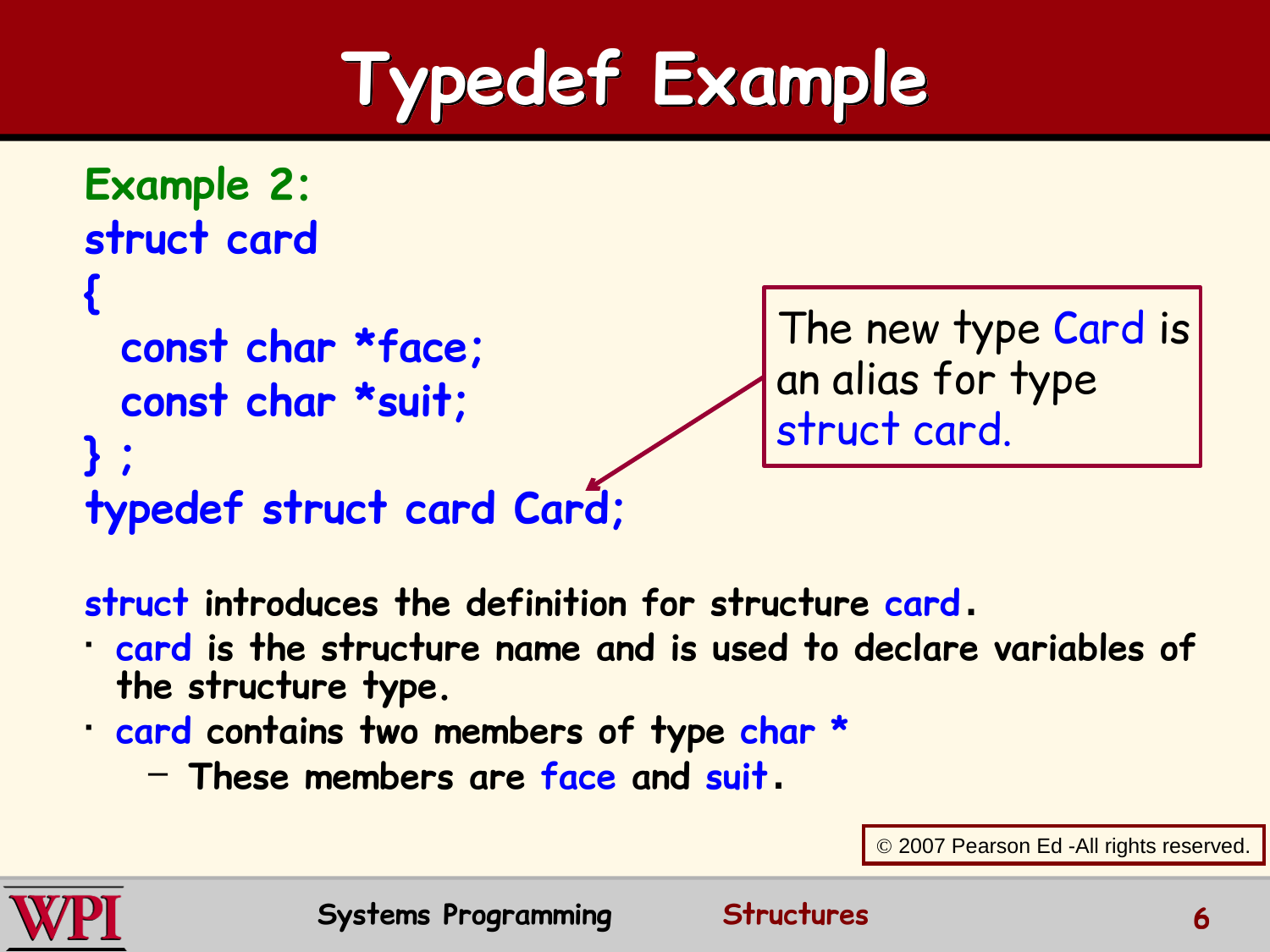

# Typedef Example
Example 2:
struct card
{
  const char *face;
  const char *suit;
} ;
typedef struct card Card;

struct introduces the definition for structure card.
card is the structure name and is used to declare variables of the structure type.
card contains two members of type char *
These members are face and suit.
The new type Card is
an alias for type
struct card.
© 2007 Pearson Ed -All rights reserved.
Systems Programming         Structures
6